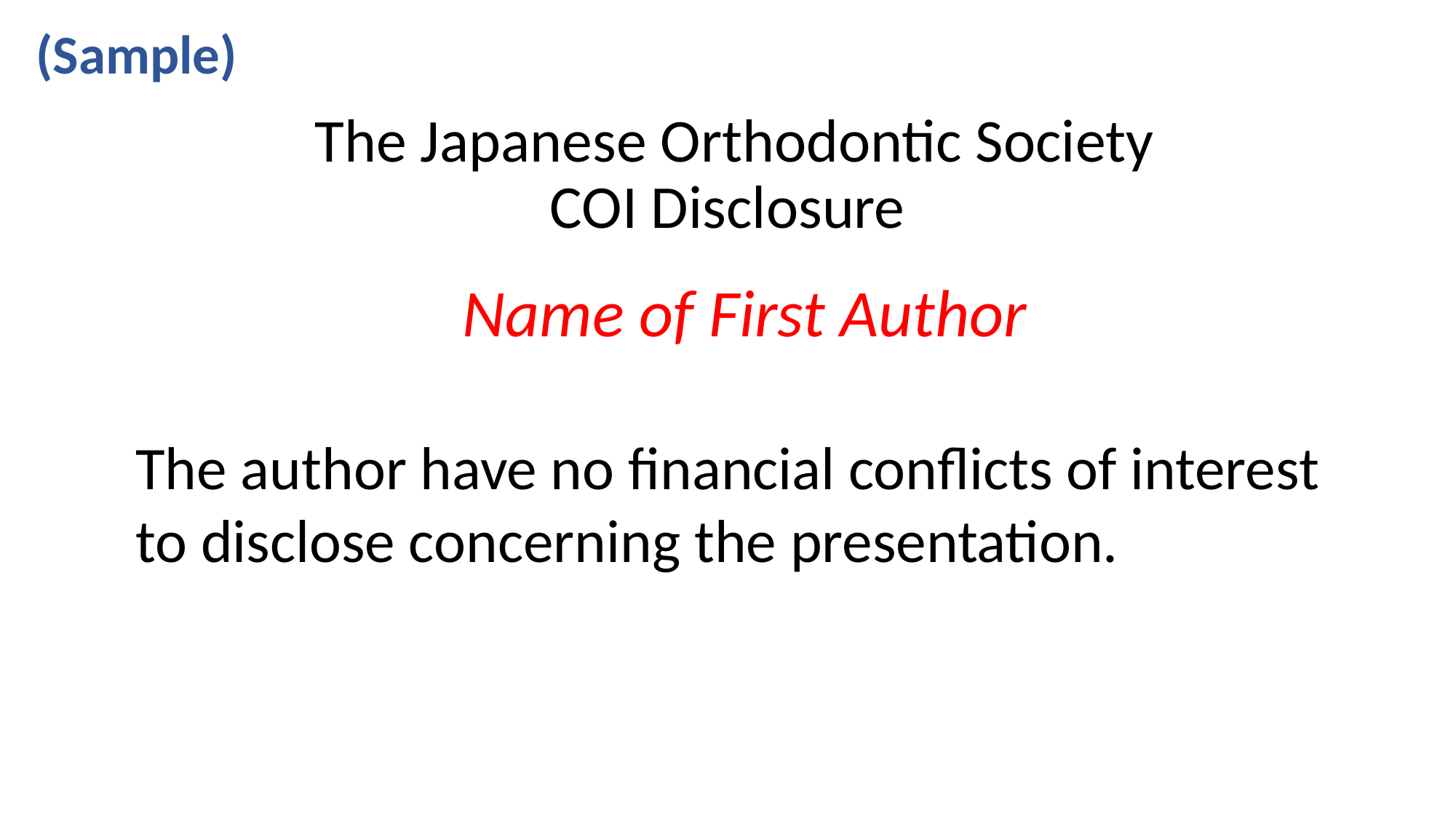

(Sample)
# The Japanese Orthodontic Society COI Disclosure
Name of First Author
The author have no financial conflicts of interest
to disclose concerning the presentation.